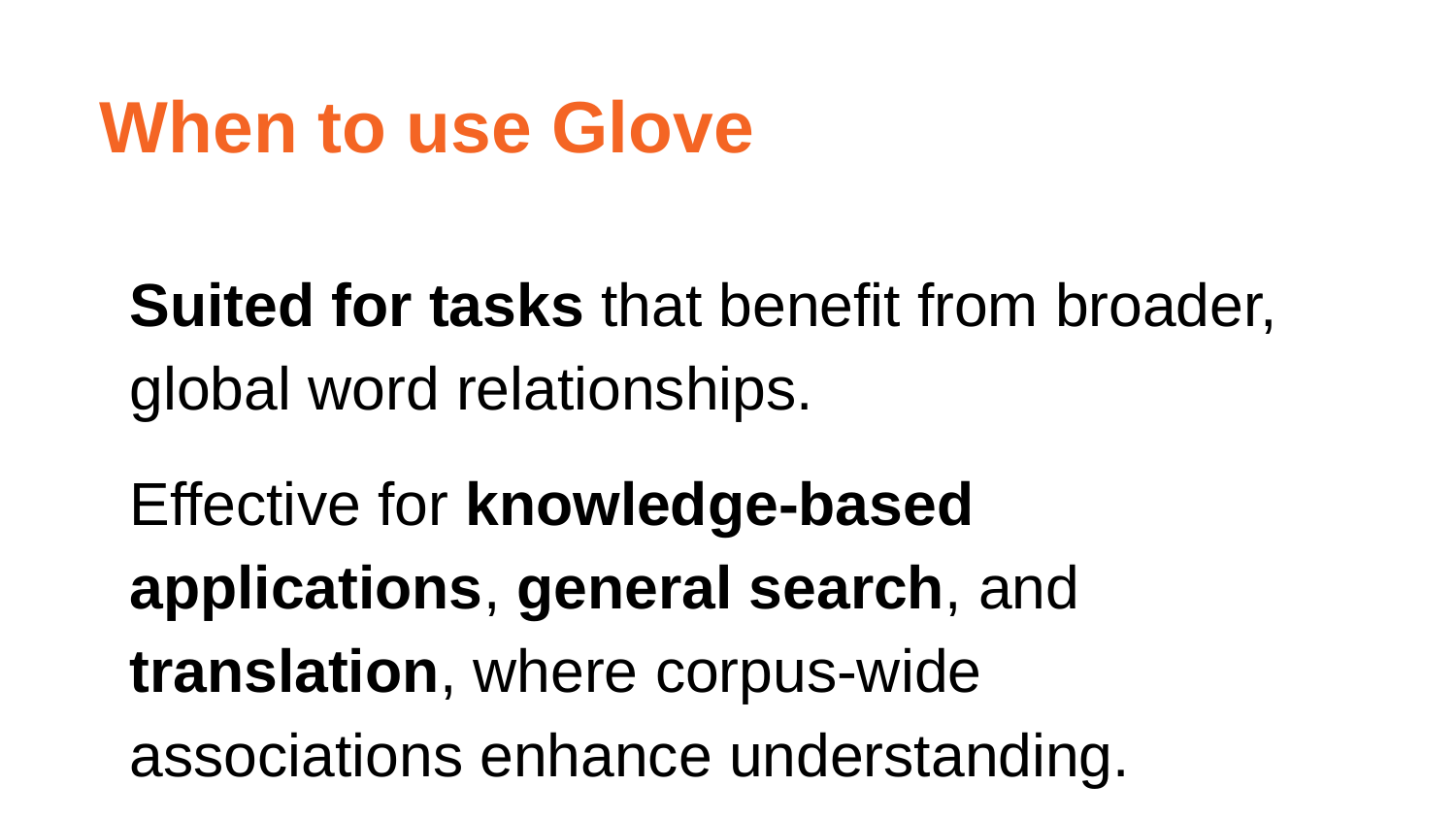

When to use Glove
Suited for tasks that benefit from broader, global word relationships.
Effective for knowledge-based applications, general search, and translation, where corpus-wide associations enhance understanding.